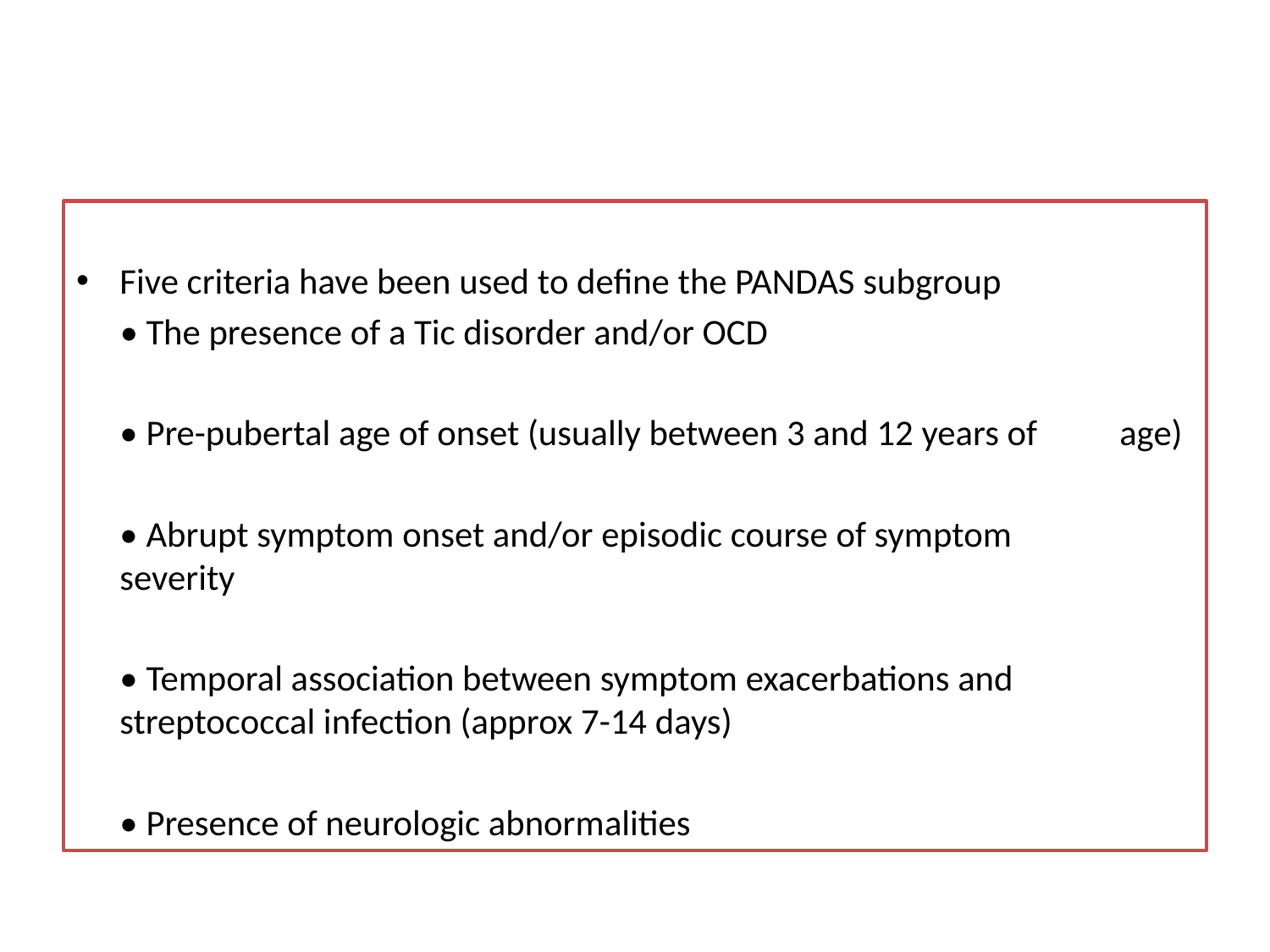

#

Five criteria have been used to define the PANDAS subgroup
		• The presence of a Tic disorder and/or OCD

		• Pre-pubertal age of onset (usually between 3 and 12 years of 	   age)

		• Abrupt symptom onset and/or episodic course of symptom 	   severity

		• Temporal association between symptom exacerbations and 	    streptococcal infection (approx 7-14 days)

		• Presence of neurologic abnormalities